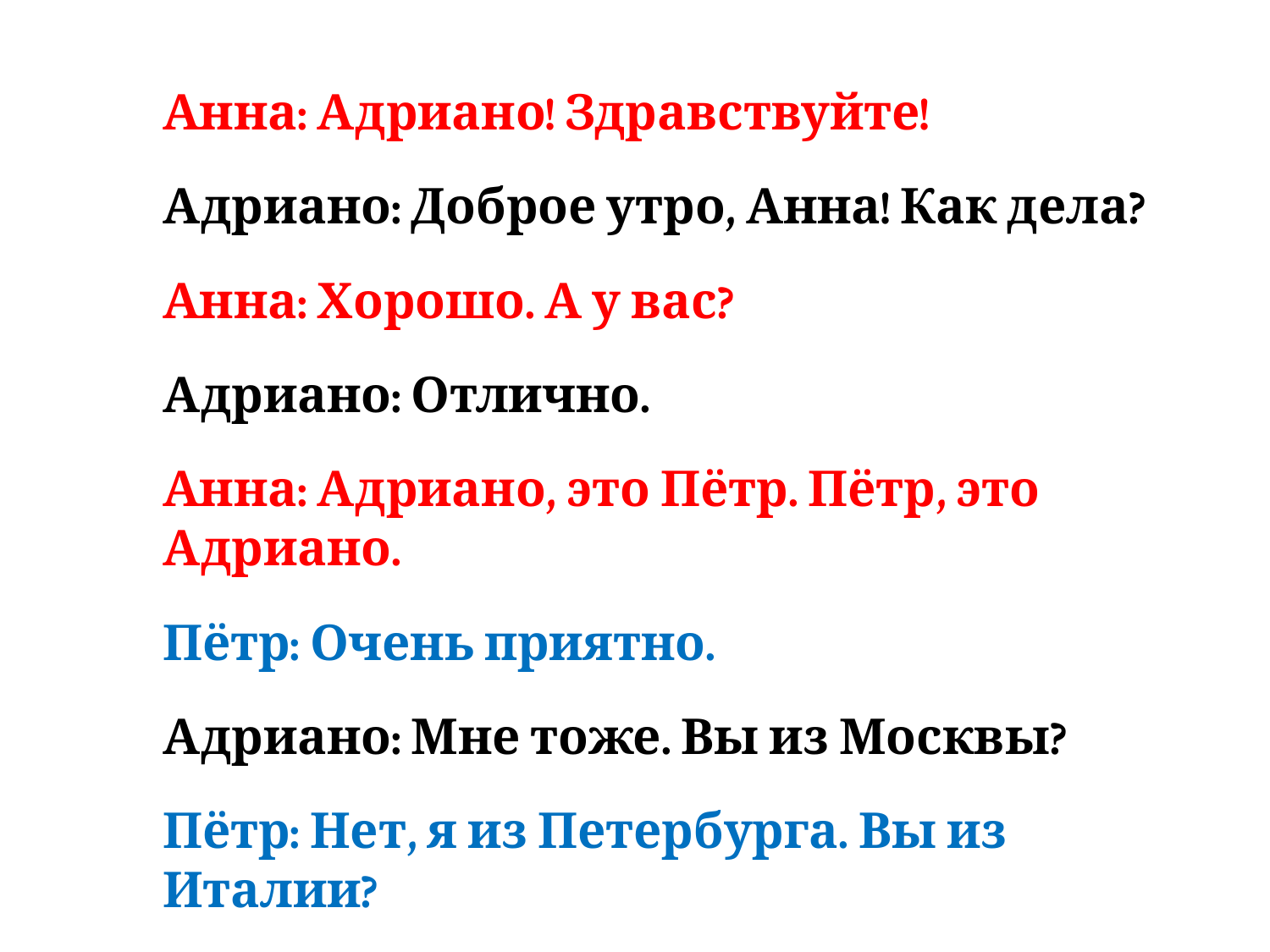

Анна: Адриано! Здравствуйте!
Адриано: Доброе утро, Анна! Как дела?
Анна: Хорошо. А у вас?
Адриано: Отлично.
Анна: Адриано, это Пётр. Пётр, это Адриано.
Пётр: Очень приятно.
Адриано: Мне тоже. Вы из Москвы?
Пётр: Нет, я из Петербурга. Вы из Италии?
Адриано: Да, я из Италии, из Мерана.